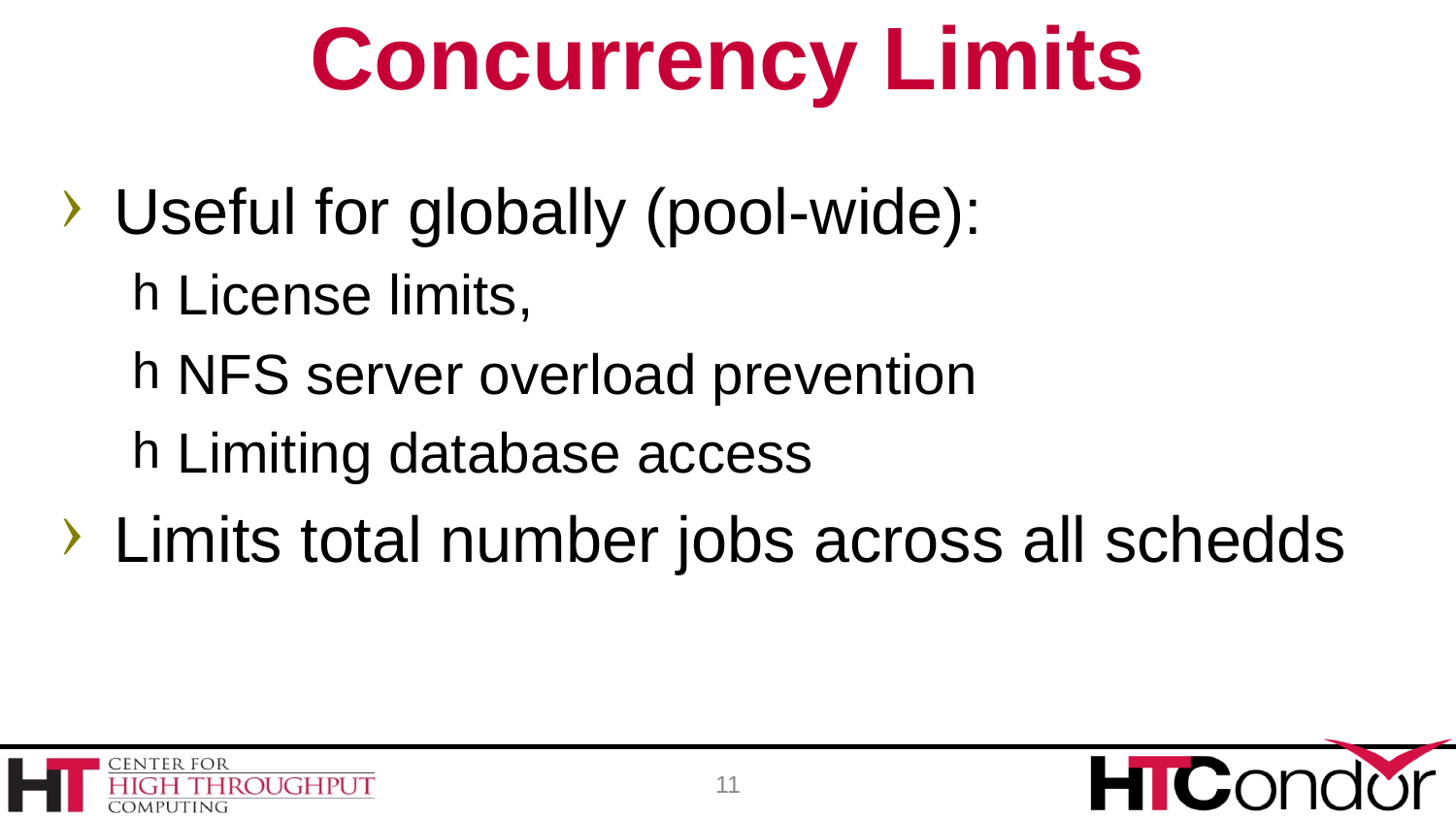

# Concurrency Limits
Useful for globally (pool-wide):
License limits,
NFS server overload prevention
Limiting database access
Limits total number jobs across all schedds
11